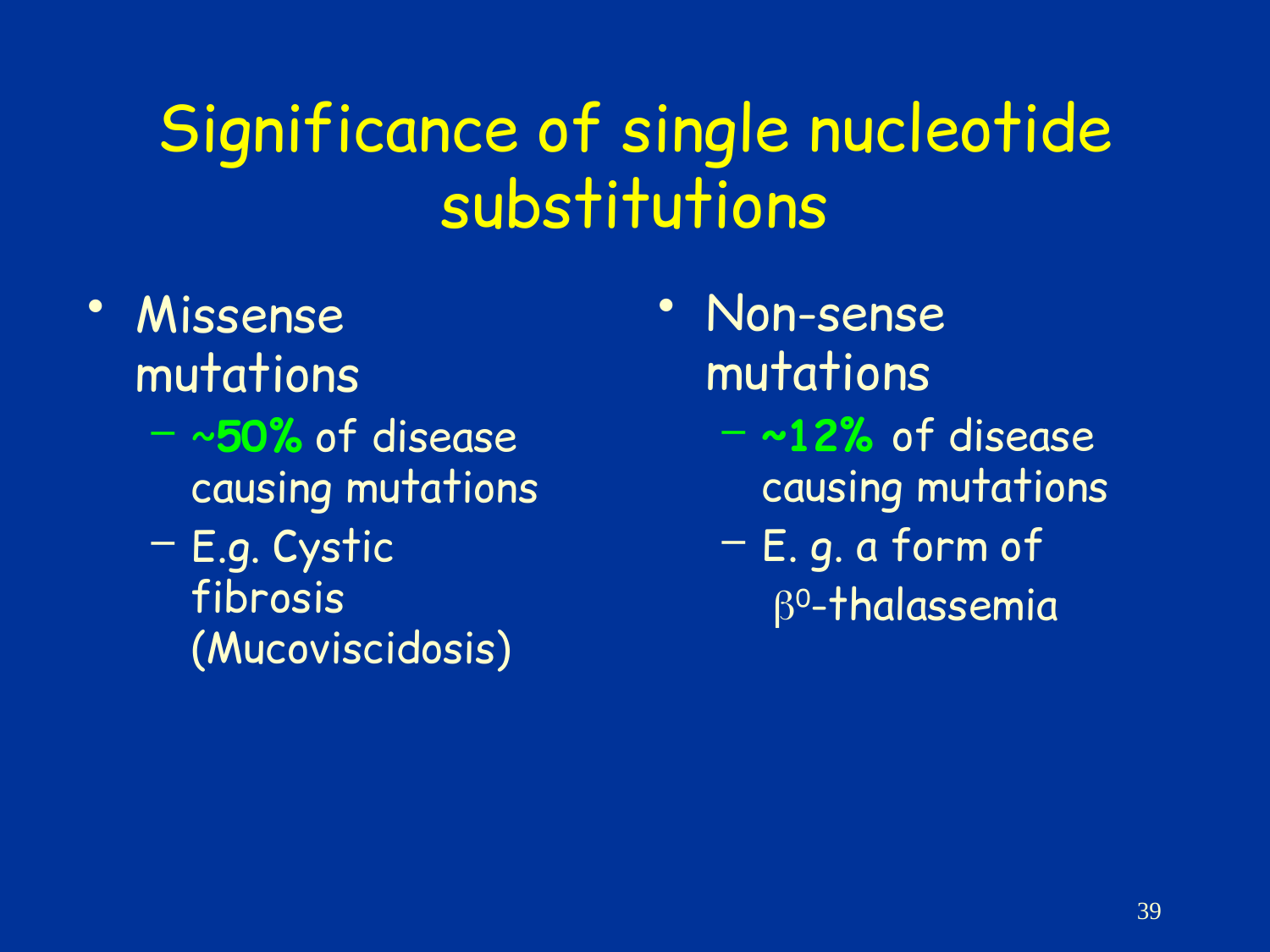

# Significance of single nucleotide substitutions
Non-sense mutations
~12% of disease causing mutations
E. g. a form of
    β0-thalassemia

Missense mutations
~50% of disease causing mutations
E.g. Cystic fibrosis (Mucoviscidosis)

39